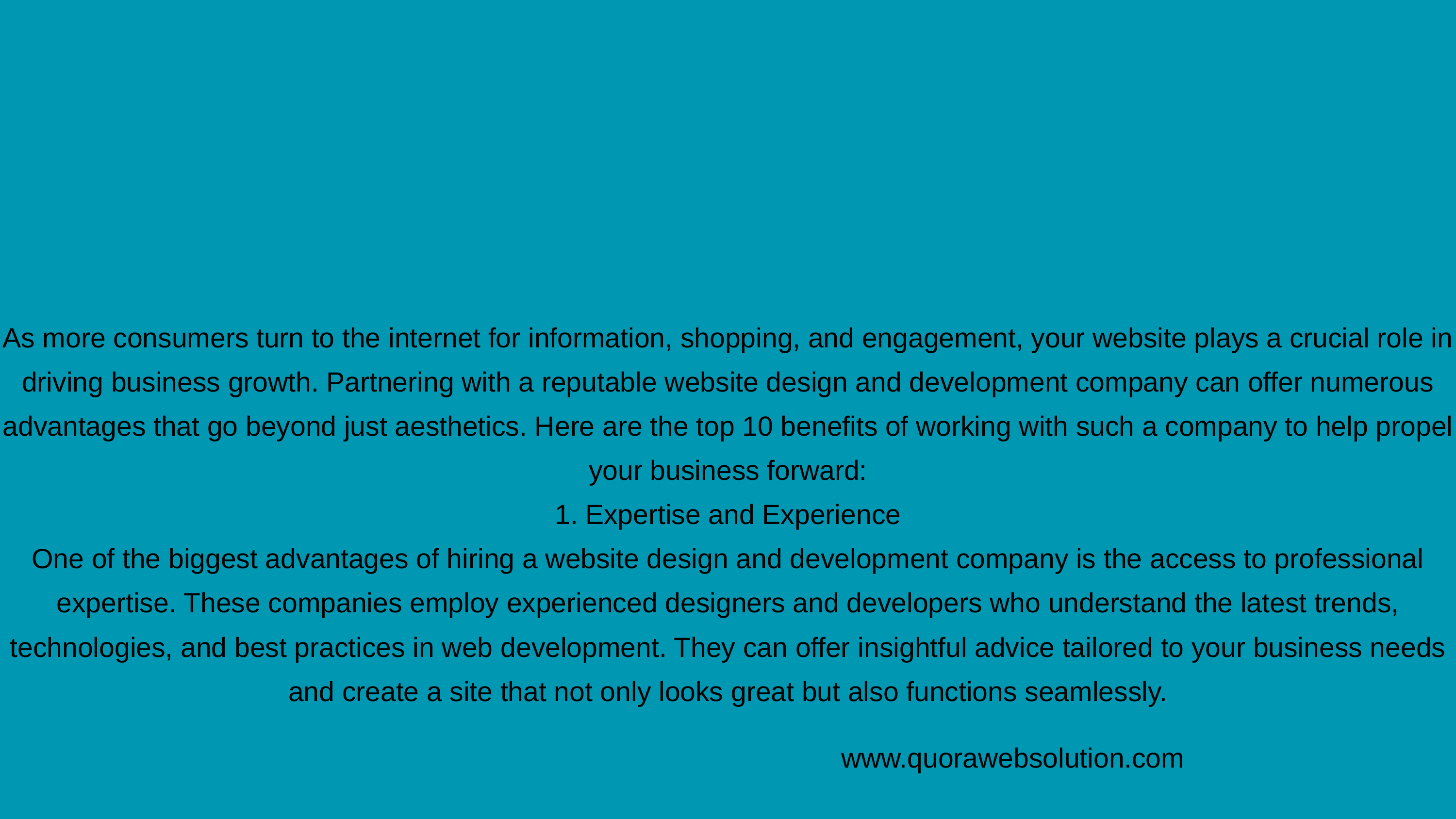

As more consumers turn to the internet for information, shopping, and engagement, your website plays a crucial role in driving business growth. Partnering with a reputable website design and development company can offer numerous advantages that go beyond just aesthetics. Here are the top 10 benefits of working with such a company to help propel your business forward:
1. Expertise and Experience
One of the biggest advantages of hiring a website design and development company is the access to professional expertise. These companies employ experienced designers and developers who understand the latest trends, technologies, and best practices in web development. They can offer insightful advice tailored to your business needs and create a site that not only looks great but also functions seamlessly.
www.quorawebsolution.com